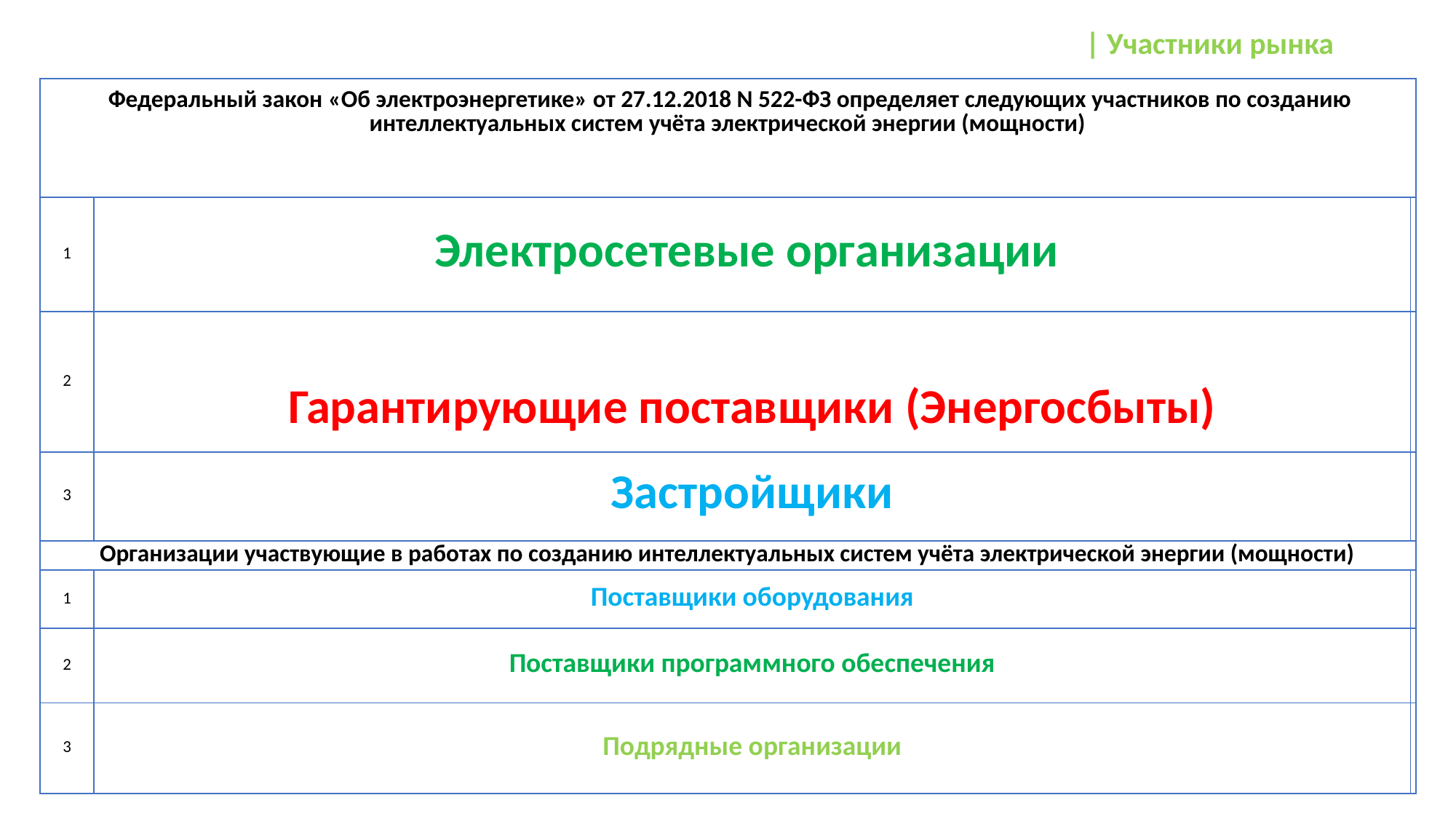

| Участники рынка
| Федеральный закон «Об электроэнергетике» от 27.12.2018 N 522-ФЗ определяет следующих участников по созданию интеллектуальных систем учёта электрической энергии (мощности) |  |  |
| --- | --- | --- |
| 1 | Электросетевые организации |  |
| 2 | Гарантирующие поставщики (Энергосбыты) |  |
| 3 | Застройщики |  |
| Организации участвующие в работах по созданию интеллектуальных систем учёта электрической энергии (мощности) |  |  |
| 1 | Поставщики оборудования |  |
| 2 | Поставщики программного обеспечения |  |
| 3 | Подрядные организации |  |